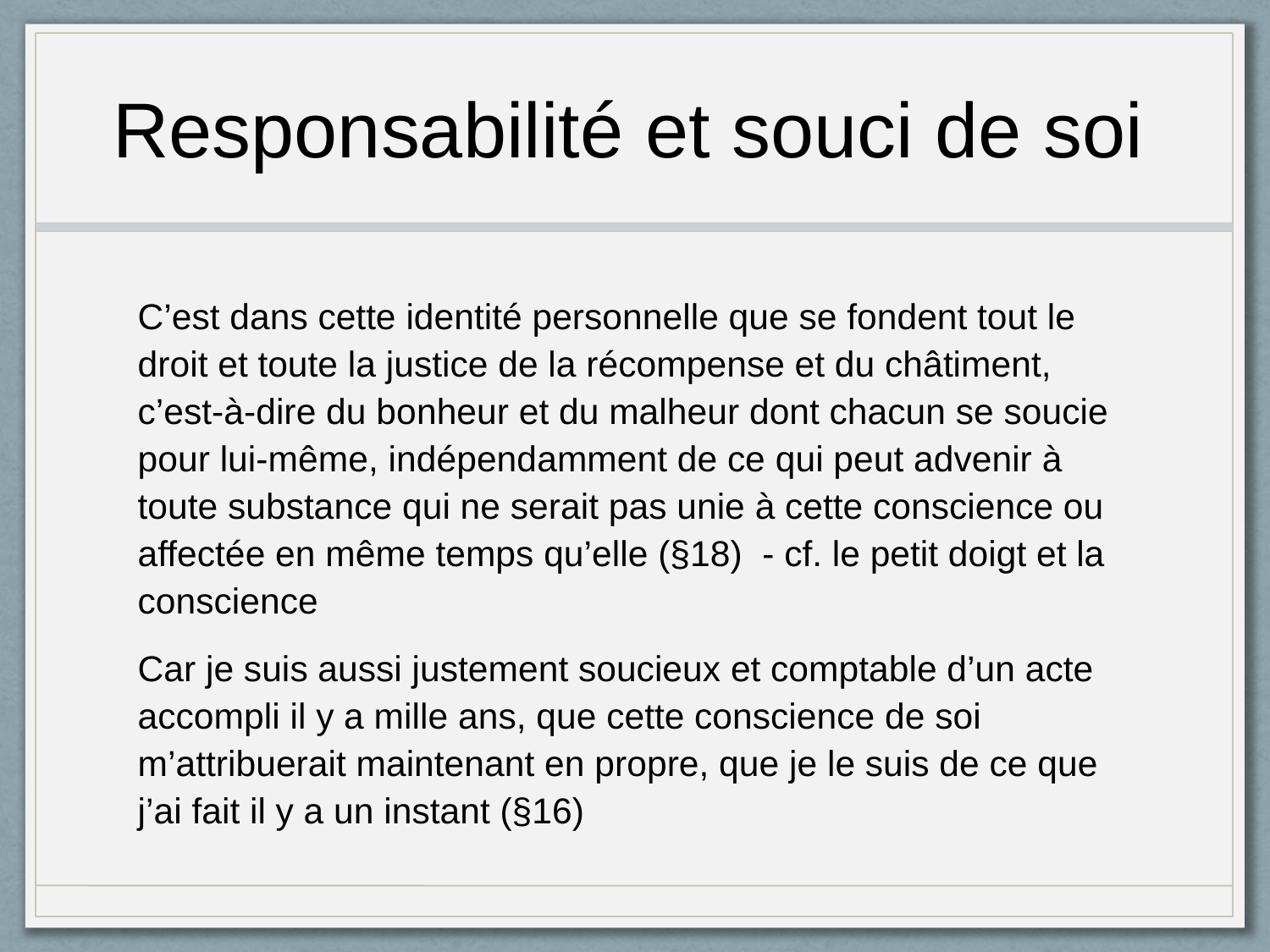

# Responsabilité et souci de soi
C’est dans cette identité personnelle que se fondent tout le droit et toute la justice de la récompense et du châtiment, c’est-à-dire du bonheur et du malheur dont chacun se soucie pour lui-même, indépendamment de ce qui peut advenir à toute substance qui ne serait pas unie à cette conscience ou affectée en même temps qu’elle (§18)  - cf. le petit doigt et la conscience
Car je suis aussi justement soucieux et comptable d’un acte accompli il y a mille ans, que cette conscience de soi m’attribuerait maintenant en propre, que je le suis de ce que j’ai fait il y a un instant (§16)